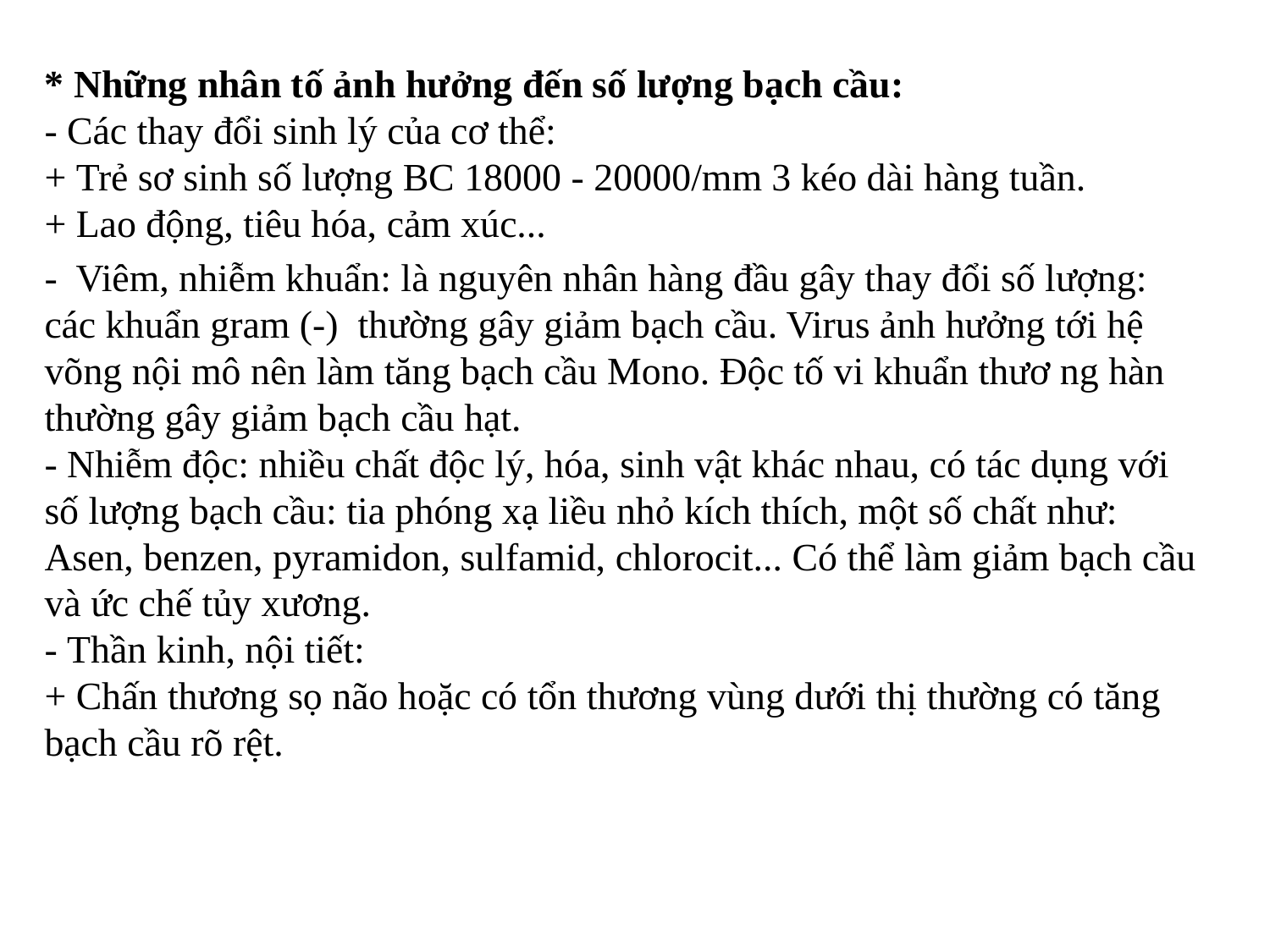

* Những nhân tố ảnh hưởng đến số lượng bạch cầu:
- Các thay đổi sinh lý của cơ thể:
+ Trẻ sơ sinh số lượng BC 18000 - 20000/mm 3 kéo dài hàng tuần.
+ Lao động, tiêu hóa, cảm xúc...
-  Viêm, nhiễm khuẩn: là nguyên nhân hàng đầu gây thay đổi số lượng:  các khuẩn gram (-)  thường gây giảm bạch cầu. Virus ảnh hưởng tới hệ võng nội mô nên làm tăng bạch cầu Mono. Độc tố vi khuẩn thươ ng hàn thường gây giảm bạch cầu hạt.
- Nhiễm độc: nhiều chất độc lý, hóa, sinh vật khác nhau, có tác dụng với số lượng bạch cầu: tia phóng xạ liều nhỏ kích thích, một số chất như: Asen, benzen, pyramidon, sulfamid, chlorocit... Có thể làm giảm bạch cầu và ức chế tủy xương.
- Thần kinh, nội tiết:
+ Chấn thương sọ não hoặc có tổn thương vùng dưới thị thường có tăng bạch cầu rõ rệt.